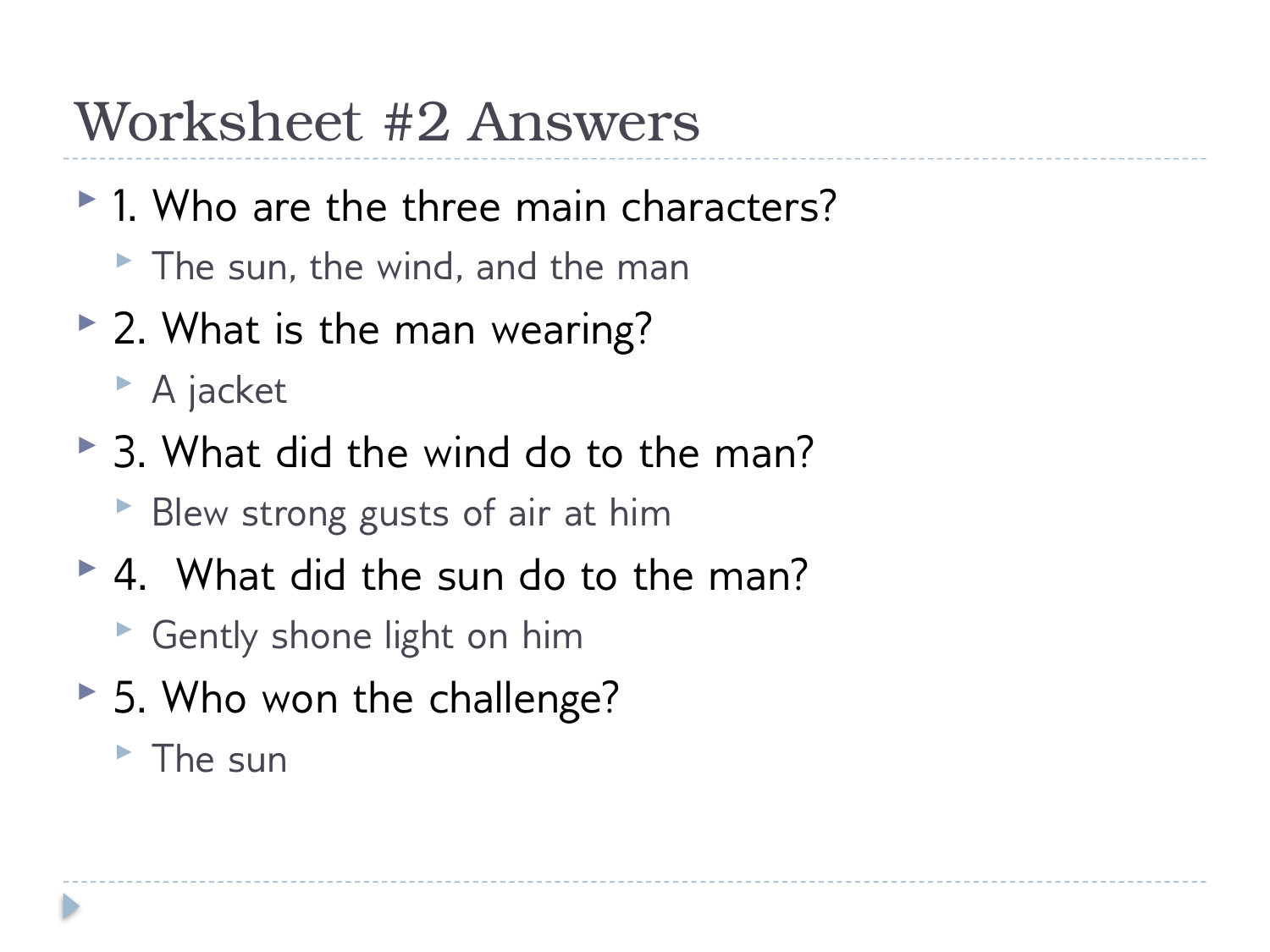

# Worksheet #2 Answers
1. Who are the three main characters?
The sun, the wind, and the man
2. What is the man wearing?
A jacket
3. What did the wind do to the man?
Blew strong gusts of air at him
4.  What did the sun do to the man?
Gently shone light on him
5. Who won the challenge?
The sun